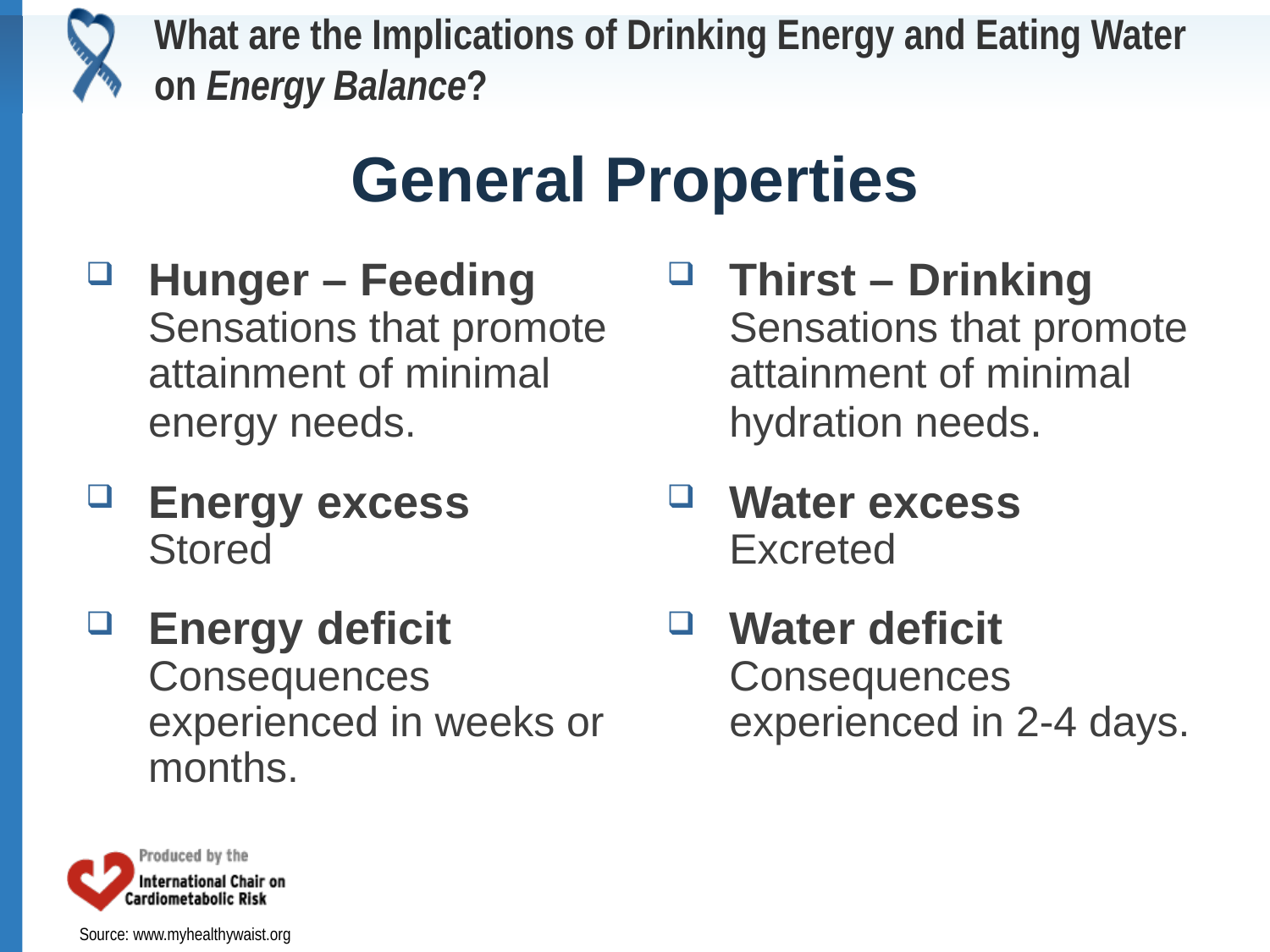

# What are the Implications of Drinking Energy and Eating Water on Energy Balance?
General Properties
Hunger – Feeding
Sensations that promote
attainment of minimal
energy needs.
Energy excess
Stored
Energy deficit
Consequences experienced in weeks or months.
Thirst – Drinking
Sensations that promote attainment of minimal hydration needs.
Water excess
Excreted
Water deficit Consequences experienced in 2-4 days.